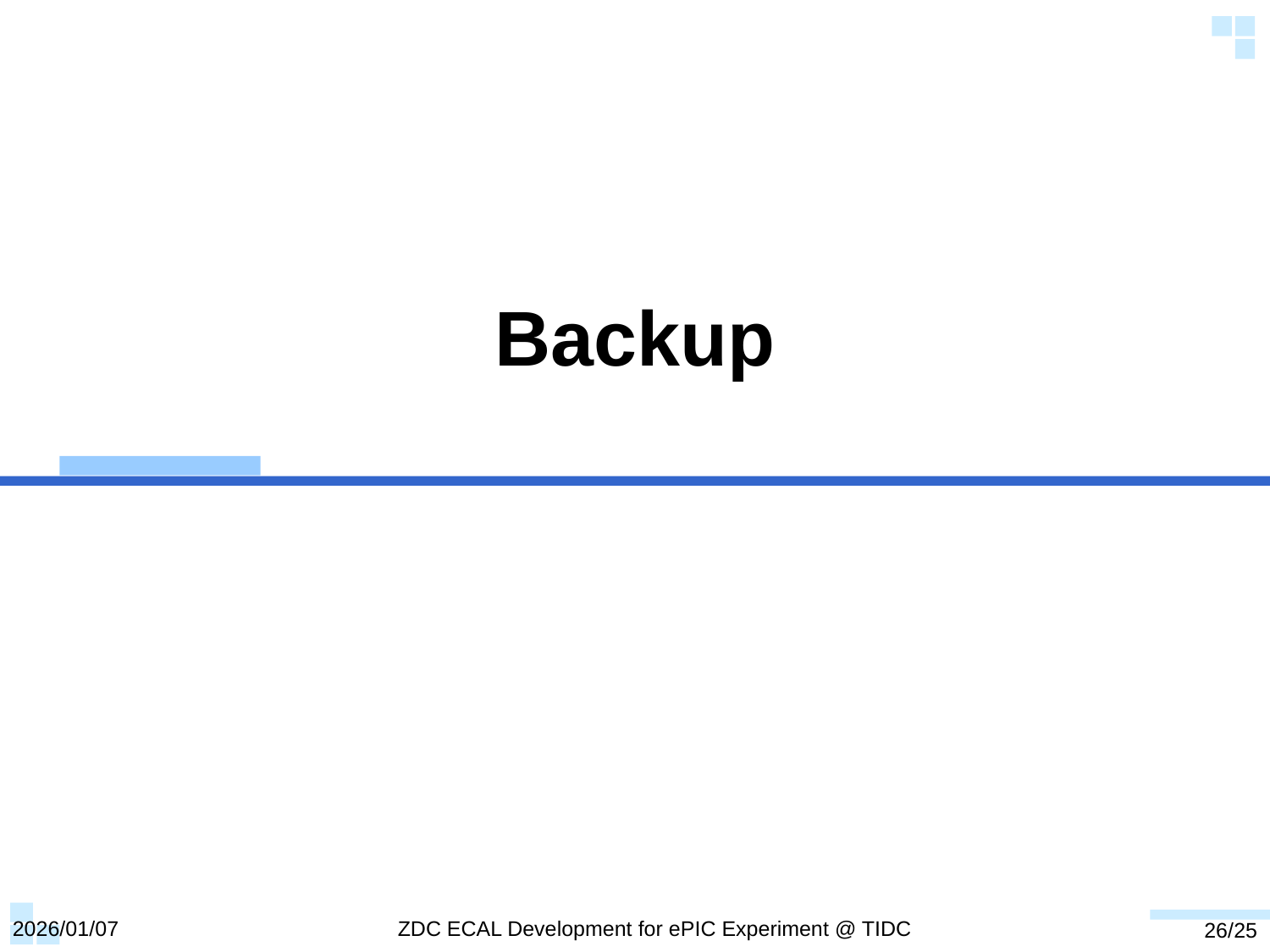

# Backup

2026/01/07
ZDC ECAL Development for ePIC Experiment @ TIDC
26/25